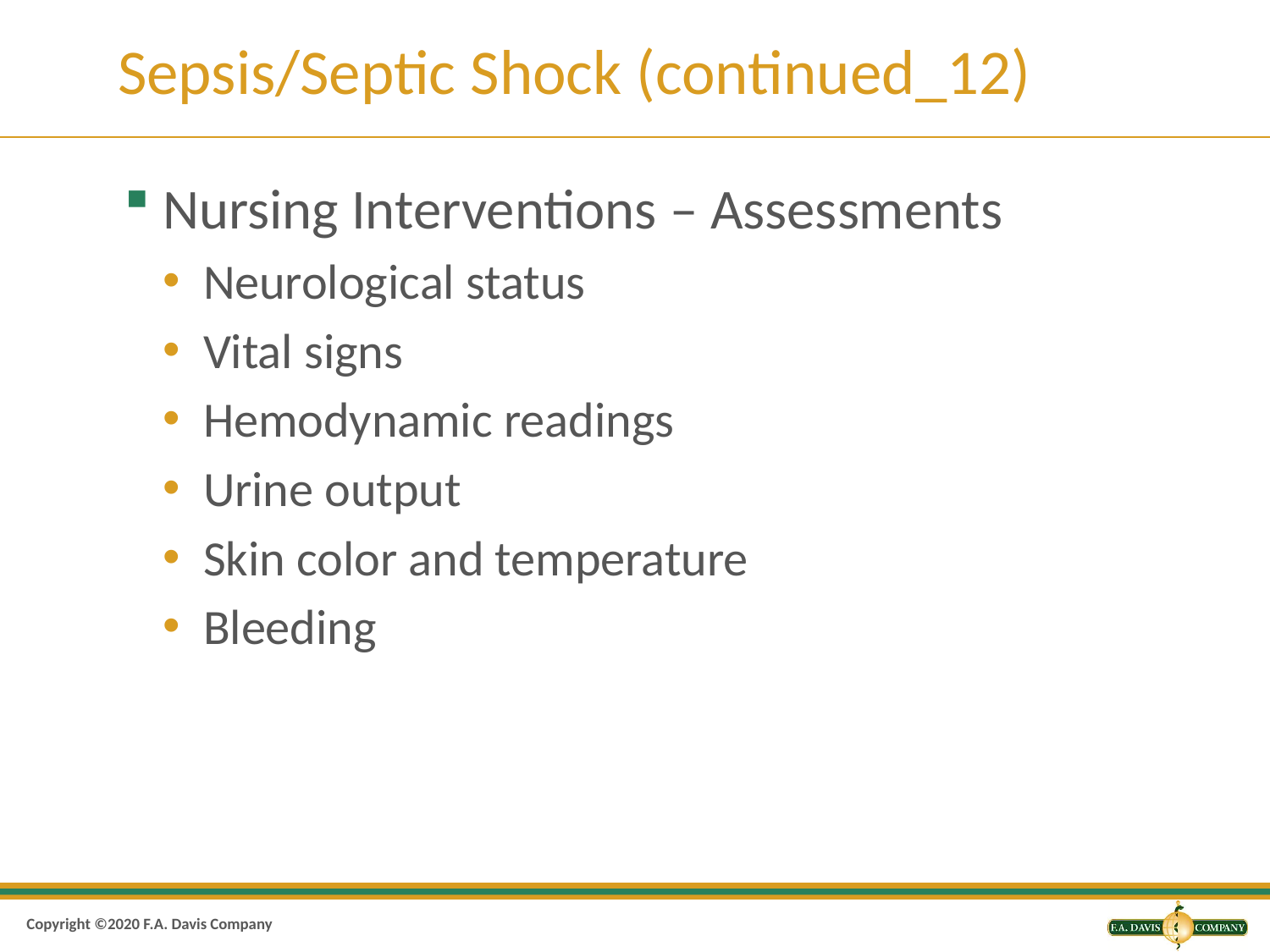

# Sepsis/Septic Shock (continued_12)
Nursing Interventions – Assessments
Neurological status
Vital signs
Hemodynamic readings
Urine output
Skin color and temperature
Bleeding